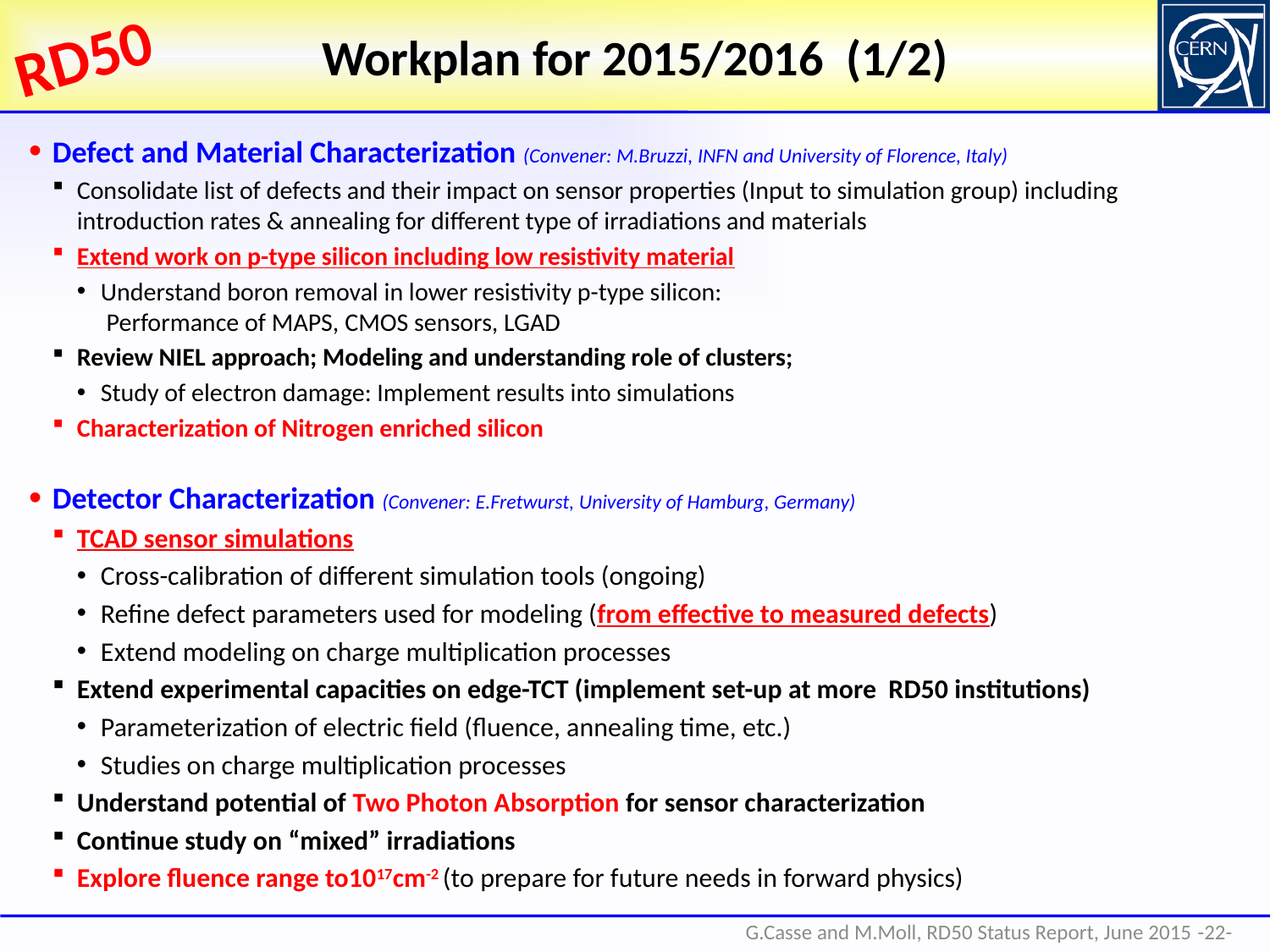

# Workplan for 2015/2016  (1/2)
Defect and Material Characterization (Convener: M.Bruzzi, INFN and University of Florence, Italy)
Consolidate list of defects and their impact on sensor properties (Input to simulation group) including introduction rates & annealing for different type of irradiations and materials
Extend work on p-type silicon including low resistivity material
Understand boron removal in lower resistivity p-type silicon:
 Performance of MAPS, CMOS sensors, LGAD
Review NIEL approach; Modeling and understanding role of clusters;
Study of electron damage: Implement results into simulations
Characterization of Nitrogen enriched silicon
Detector Characterization (Convener: E.Fretwurst, University of Hamburg, Germany)
TCAD sensor simulations
Cross-calibration of different simulation tools (ongoing)
Refine defect parameters used for modeling (from effective to measured defects)
Extend modeling on charge multiplication processes
Extend experimental capacities on edge-TCT (implement set-up at more  RD50 institutions)
Parameterization of electric field (fluence, annealing time, etc.)
Studies on charge multiplication processes
Understand potential of Two Photon Absorption for sensor characterization
Continue study on “mixed” irradiations
Explore fluence range to1017cm-2 (to prepare for future needs in forward physics)

-22-
G.Casse and M.Moll, RD50 Status Report, June 2015